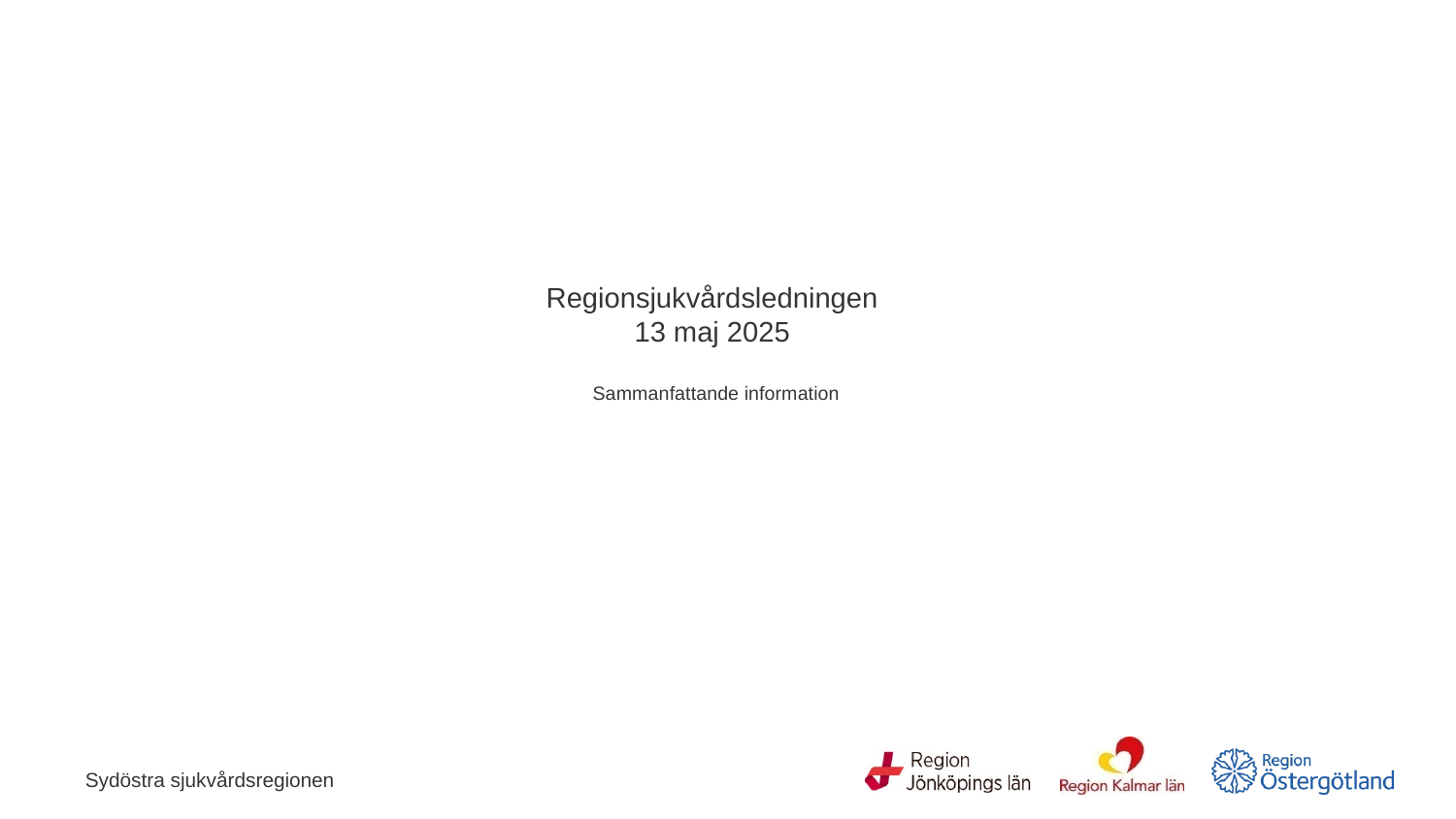

# Regionsjukvårdsledningen 13 maj 2025 Sammanfattande information